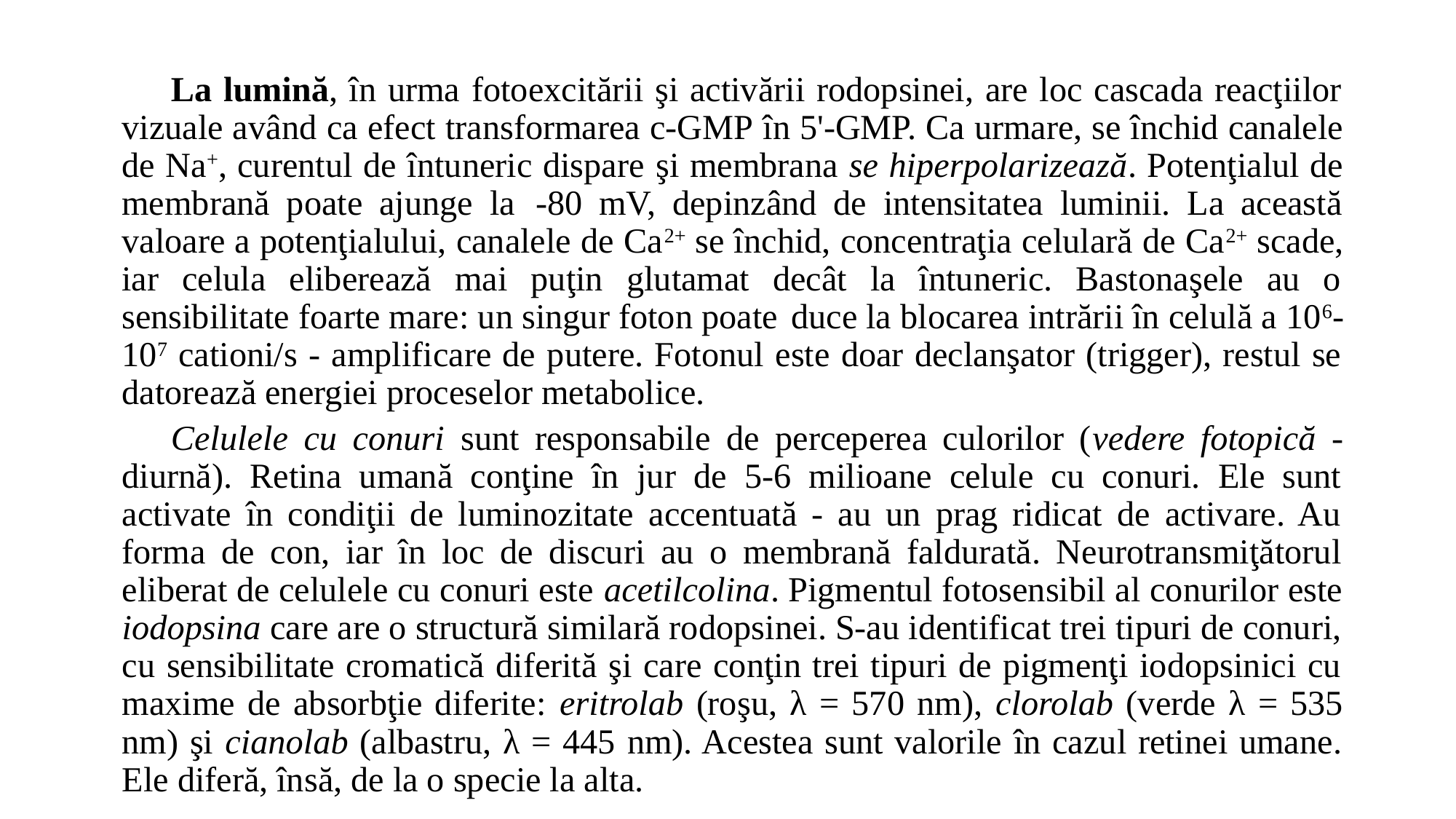

La lumină, în urma fotoexcitării şi activării rodopsinei, are loc cascada reacţiilor vizuale având ca efect transformarea c-GMP în 5'-GMP. Ca urmare, se închid canalele de Na+, curentul de întuneric dispare şi membrana se hiperpolarizează. Potenţialul de membrană poate ajunge la -80 mV, depinzând de intensitatea luminii. La această valoare a potenţialului, canalele de Ca2+ se închid, concentraţia celulară de Ca2+ scade, iar celula eliberează mai puţin glutamat decât la întuneric. Bastonaşele au o sensibilitate foarte mare: un singur foton poate duce la blocarea intrării în celulă a 106-107 cationi/s - amplificare de putere. Fotonul este doar declanşator (trigger), restul se datorează energiei proceselor metabolice.
Celulele cu conuri sunt responsabile de perceperea culorilor (vedere fotopică - diurnă). Retina umană conţine în jur de 5-6 milioane celule cu conuri. Ele sunt activate în condiţii de luminozitate accentuată - au un prag ridicat de activare. Au forma de con, iar în loc de discuri au o membrană faldurată. Neurotransmiţătorul eliberat de celulele cu conuri este acetilcolina. Pigmentul fotosensibil al conurilor este iodopsina care are o structură similară rodopsinei. S-au identificat trei tipuri de conuri, cu sensibilitate cromatică diferită şi care conţin trei tipuri de pigmenţi iodopsinici cu maxime de absorbţie diferite: eritrolab (roşu, λ = 570 nm), clorolab (verde λ = 535 nm) şi cianolab (albastru, λ = 445 nm). Acestea sunt valorile în cazul retinei umane. Ele diferă, însă, de la o specie la alta.